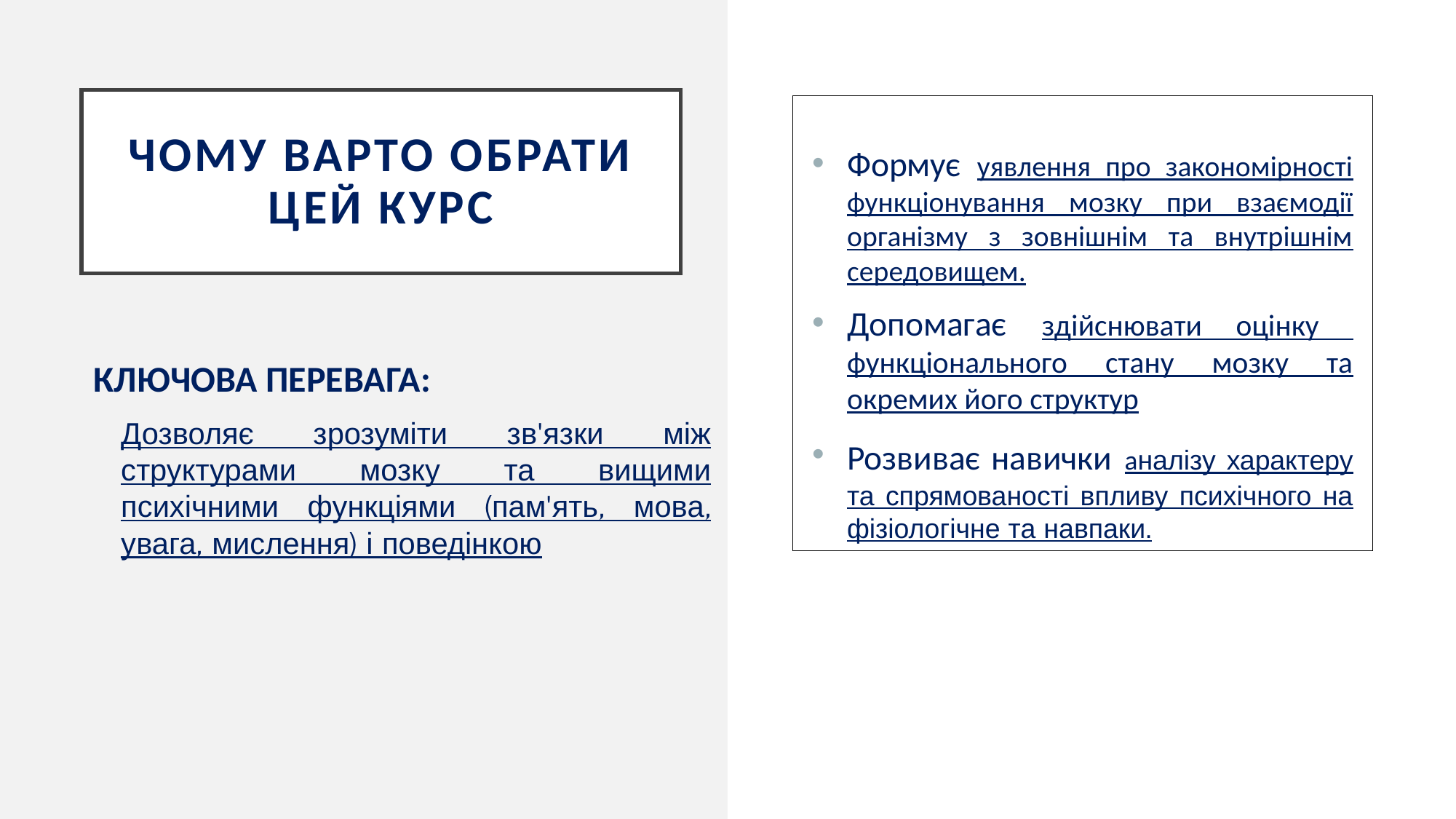

# Чому варто обрати цей курс

Формує уявлення про закономірності функціонування мозку при взаємодії організму з зовнішнім та внутрішнім середовищем.
Допомагає здійснювати оцінку  функціонального стану мозку та окремих його структур
Розвиває навички аналізу характеру та спрямованості впливу психічного на фізіологічне та навпаки.

КЛЮЧОВА ПЕРЕВАГА:
Дозволяє зрозуміти зв'язки між структурами мозку та вищими психічними функціями (пам'ять, мова, увага, мислення) і поведінкою